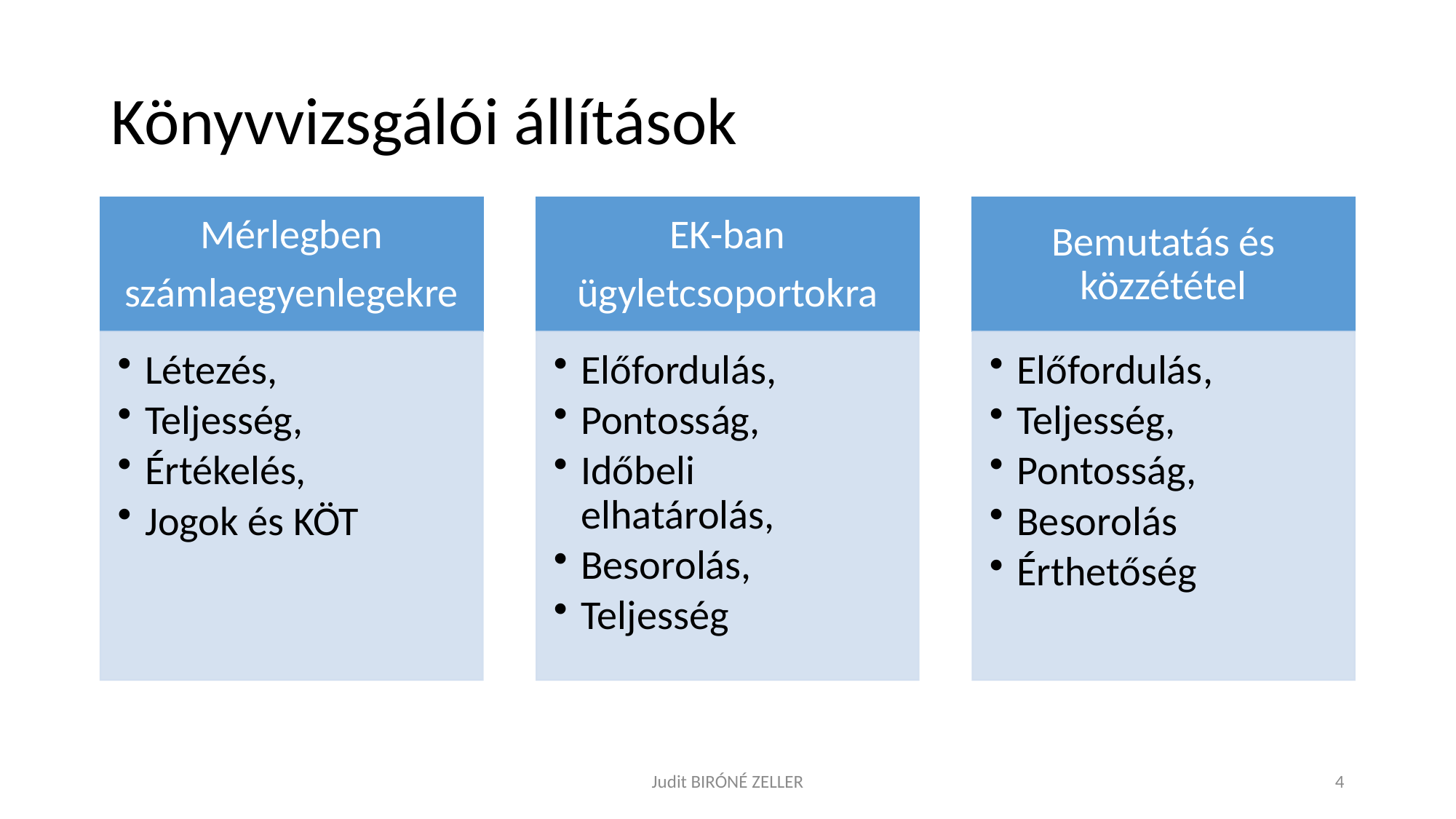

# Könyvvizsgálói állítások
Mérlegben
számlaegyenlegekre
Létezés,
Teljesség,
Értékelés,
Jogok és KÖT
EK-ban
ügyletcsoportokra
Előfordulás,
Pontosság,
Időbeli elhatárolás,
Besorolás,
Teljesség
Bemutatás és közzététel
Előfordulás,
Teljesség,
Pontosság,
Besorolás
Érthetőség
Judit BIRÓNÉ ZELLER
4